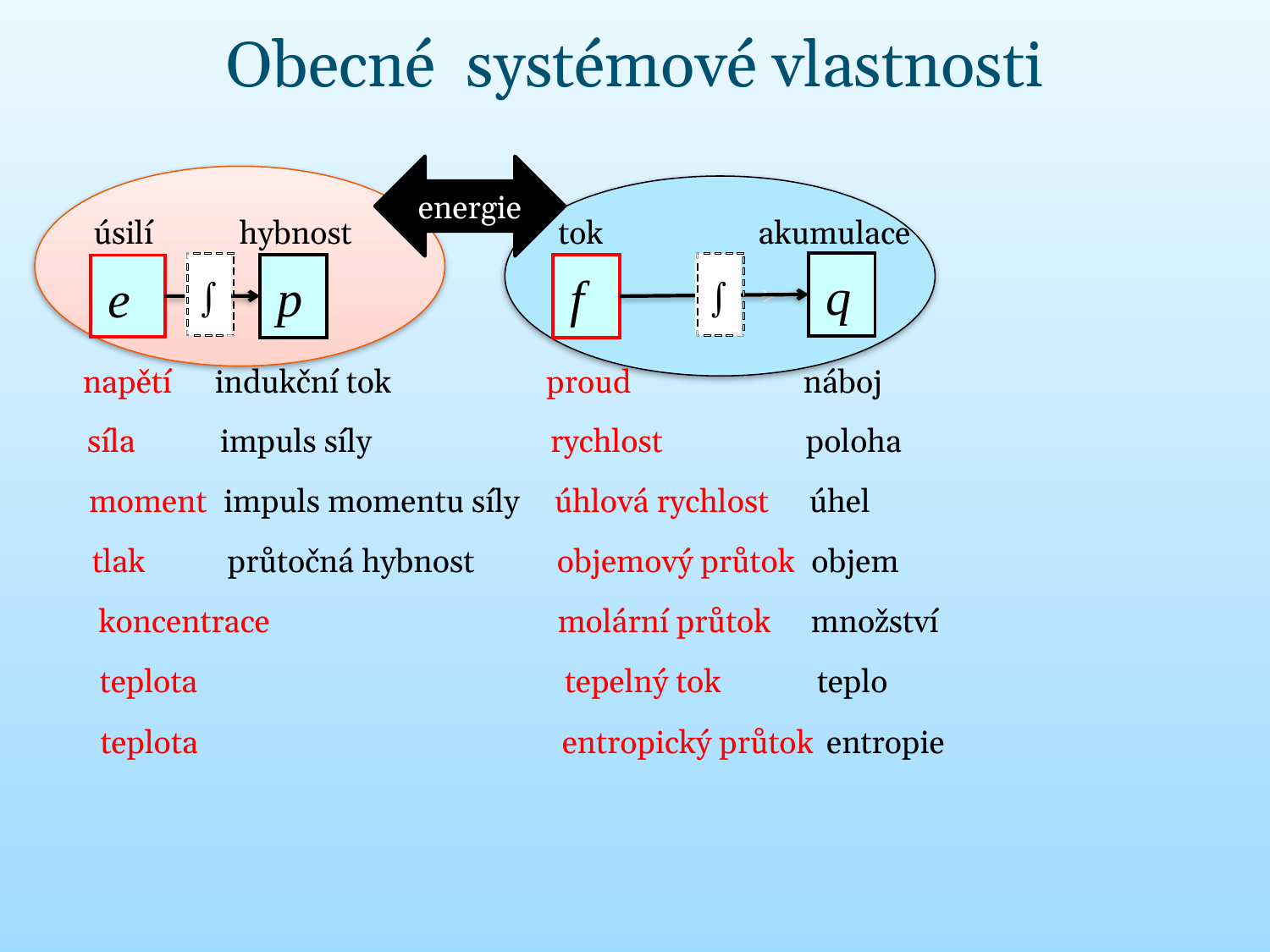

# Obecné  systémové vlastnosti
energie

úsilí
hybnost
tok
akumulace

∫

∫

q

p

f

e

napětí
indukční tok
proud
náboj

síla
impuls síly
rychlost
poloha

moment
impuls momentu síly
úhlová rychlost
   úhel

tlak
průtočná hybnost
objemový průtok
     objem

koncentrace
molární průtok
    množství

teplota

tepelný tok
teplo
teplota

entropický průtok
entropie